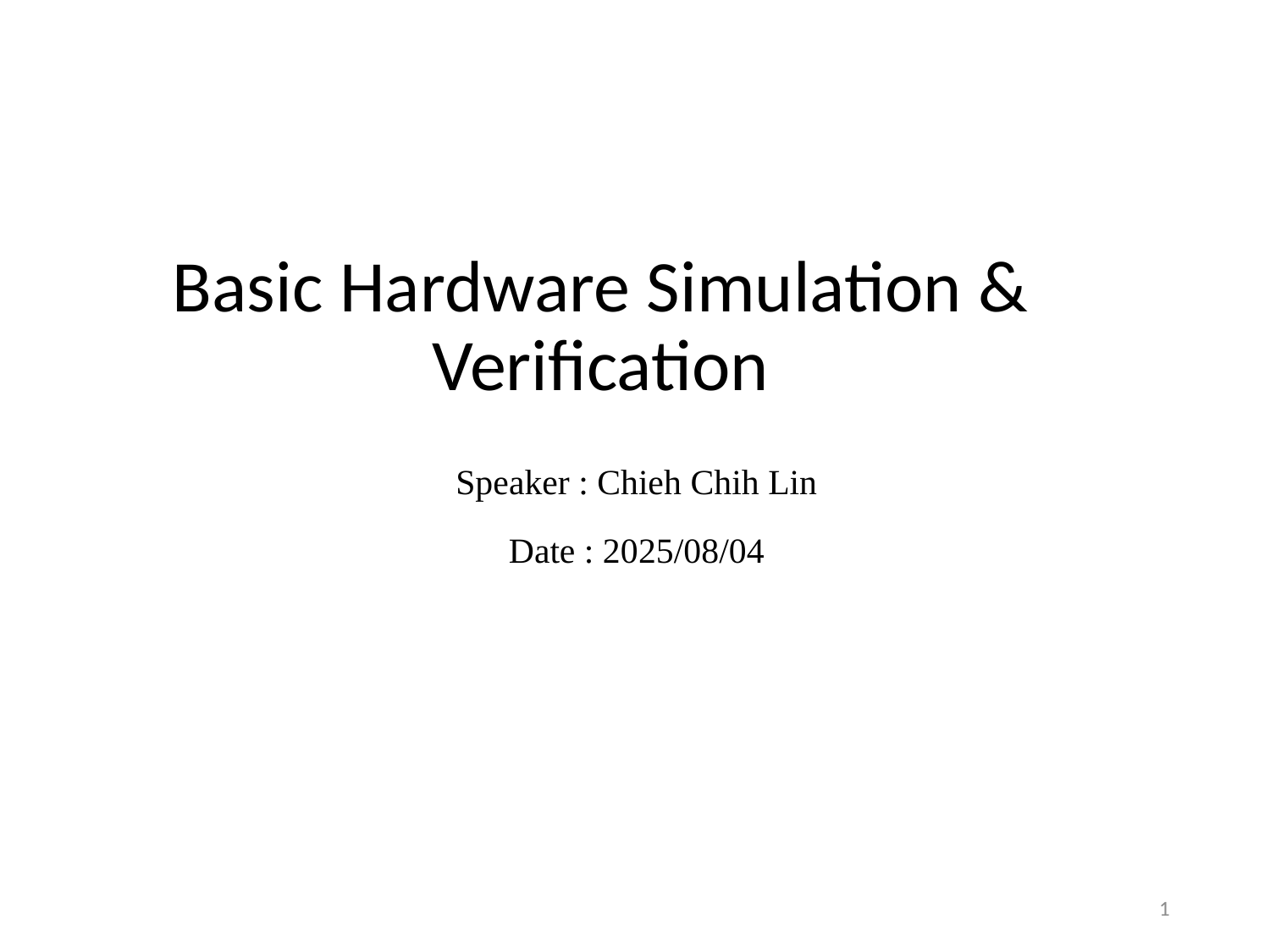

# Basic Hardware Simulation & Verification
Speaker : Chieh Chih Lin
Date : 2025/08/04

1